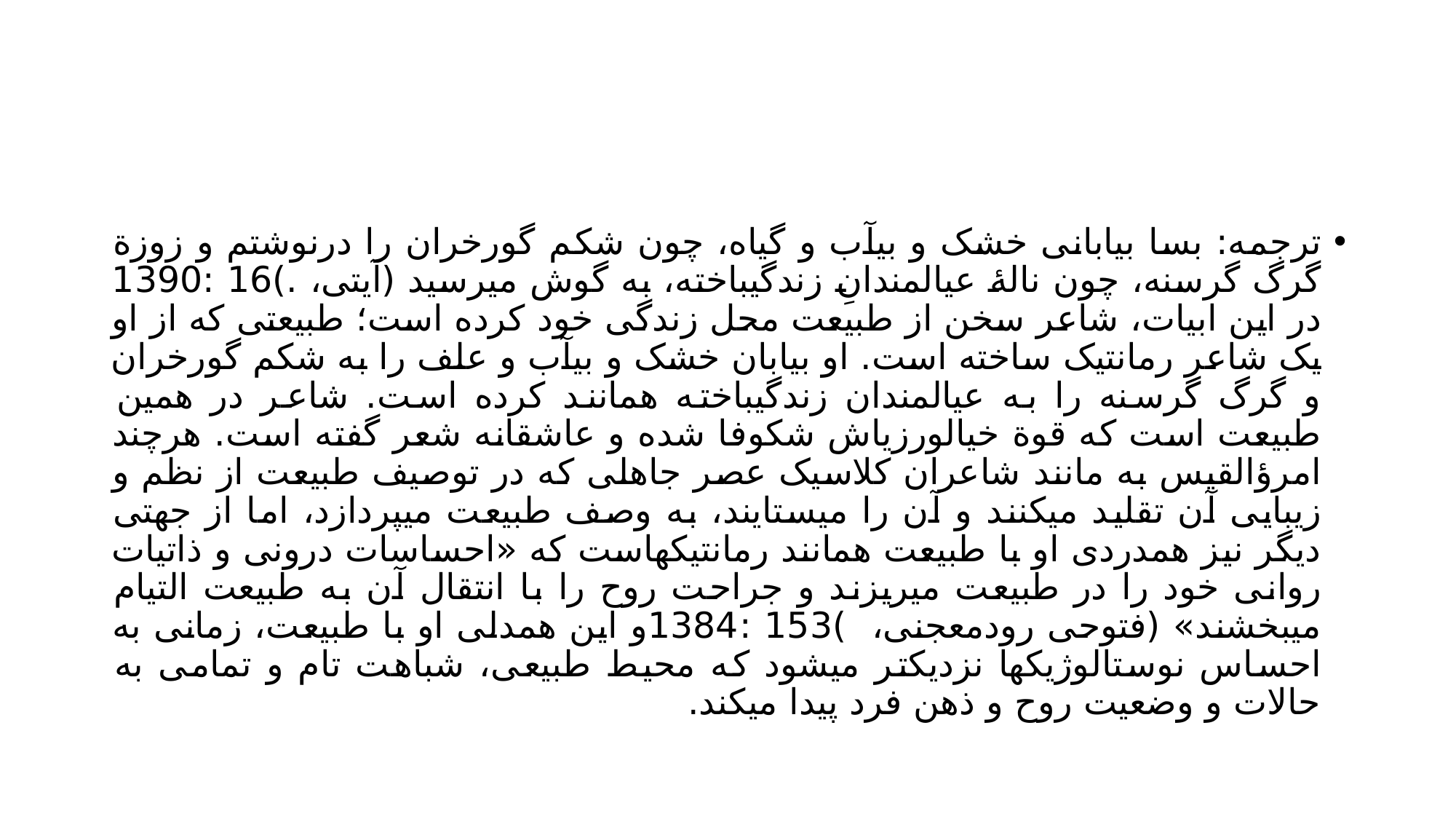

#
ترجمه: بسا بیابانی خشک و بیآب و گیاه، چون شکم گورخران را درنوشتم و زوزة گرگ گرسنه، چون نالۀ عیالمندانِ زندگیباخته، به گوش میرسید (آیتی، .)16 :1390 در این ابیات، شاعر سخن از طبیعت محل زندگی خود کرده است؛ طبیعتی که از او یک شاعر رمانتیک ساخته است. او بیابان خشک و بیآب و علف را به شکم گورخران و گرگ گرسنه را به عیالمندان زندگیباخته همانند کرده است. شاعر در همین طبیعت است که قوة خیالورزیاش شکوفا شده و عاشقانه شعر گفته است. هرچند امرؤالقیس به مانند شاعران کلاسیک عصر جاهلی که در توصیف طبیعت از نظم و زیبایی آن تقلید میکنند و آن را میستایند، به وصف طبیعت میپردازد، اما از جهتی دیگر نیز همدردی او با طبیعت همانند رمانتیکهاست که «احساسات درونی و ذاتیات روانی خود را در طبیعت میریزند و جراحت روح را با انتقال آن به طبیعت التیام میبخشند» (فتوحی رودمعجنی،  )153 :1384و این همدلی او با طبیعت، زمانی به احساس نوستالوژیکها نزدیکتر میشود که محیط طبیعی، شباهت تام و تمامی به حالات و وضعیت روح و ذهن فرد پیدا میکند.